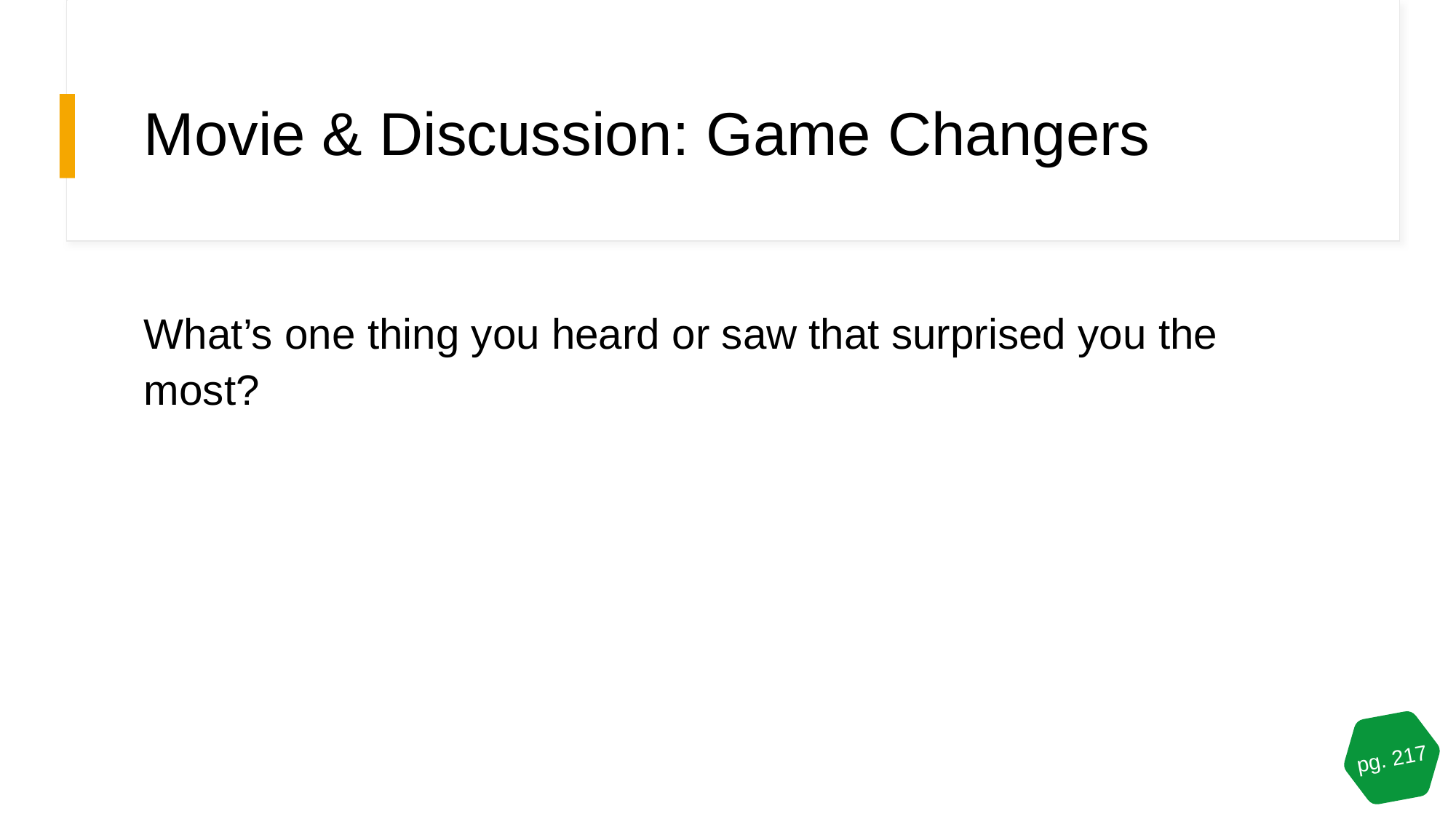

# Movie & Discussion: Game Changers
What’s one thing you heard or saw that surprised you the most?
pg. 217